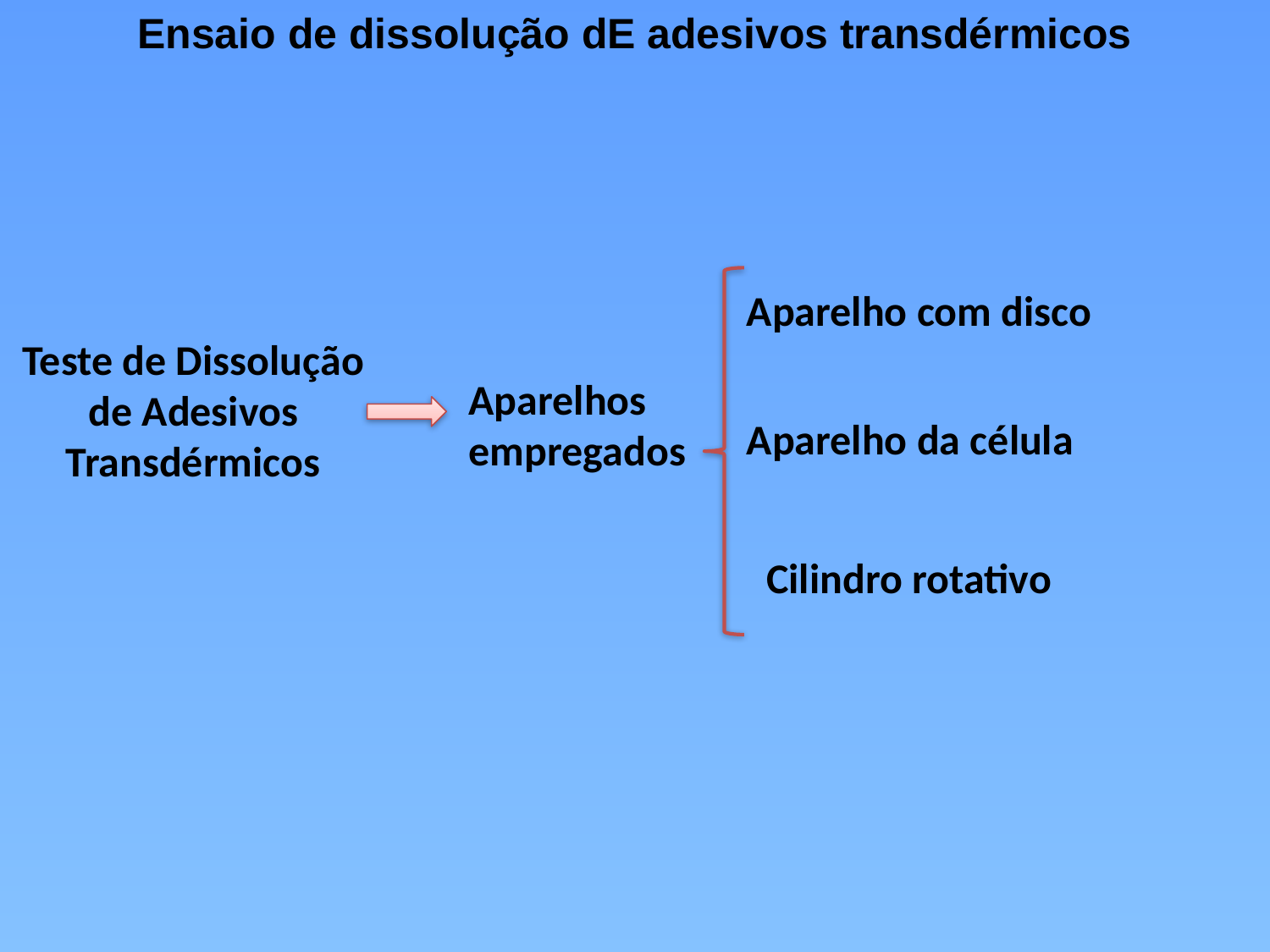

Ensaio de dissolução dE adesivos transdérmicos

Aparelho com disco
Teste de Dissolução de Adesivos Transdérmicos
Aparelhos empregados

Aparelho da célula
Cilindro rotativo